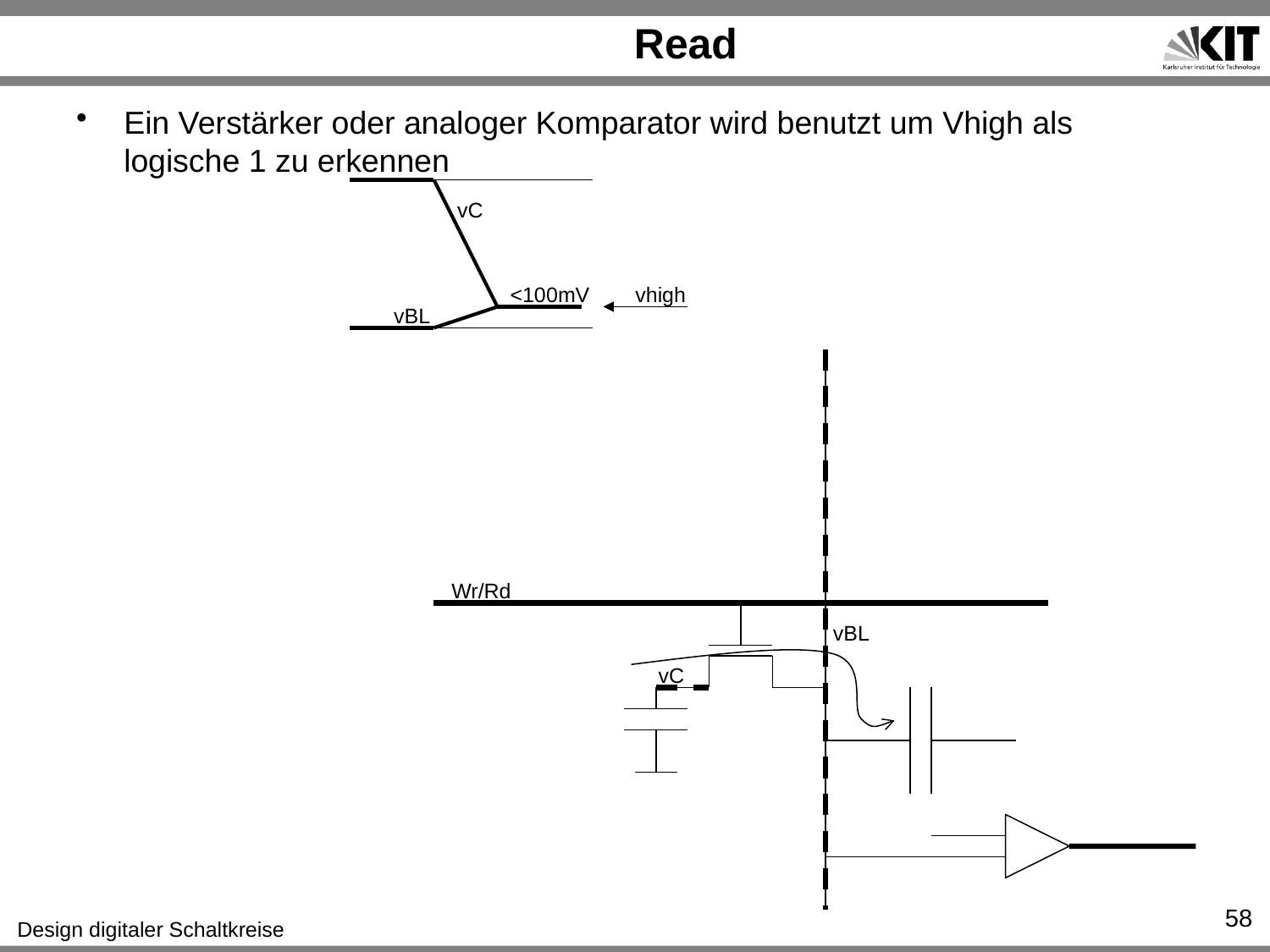

# Read
Ein Verstärker oder analoger Komparator wird benutzt um Vhigh als logische 1 zu erkennen
vC
<100mV
vhigh
vBL
Wr/Rd
vBL

vC

58